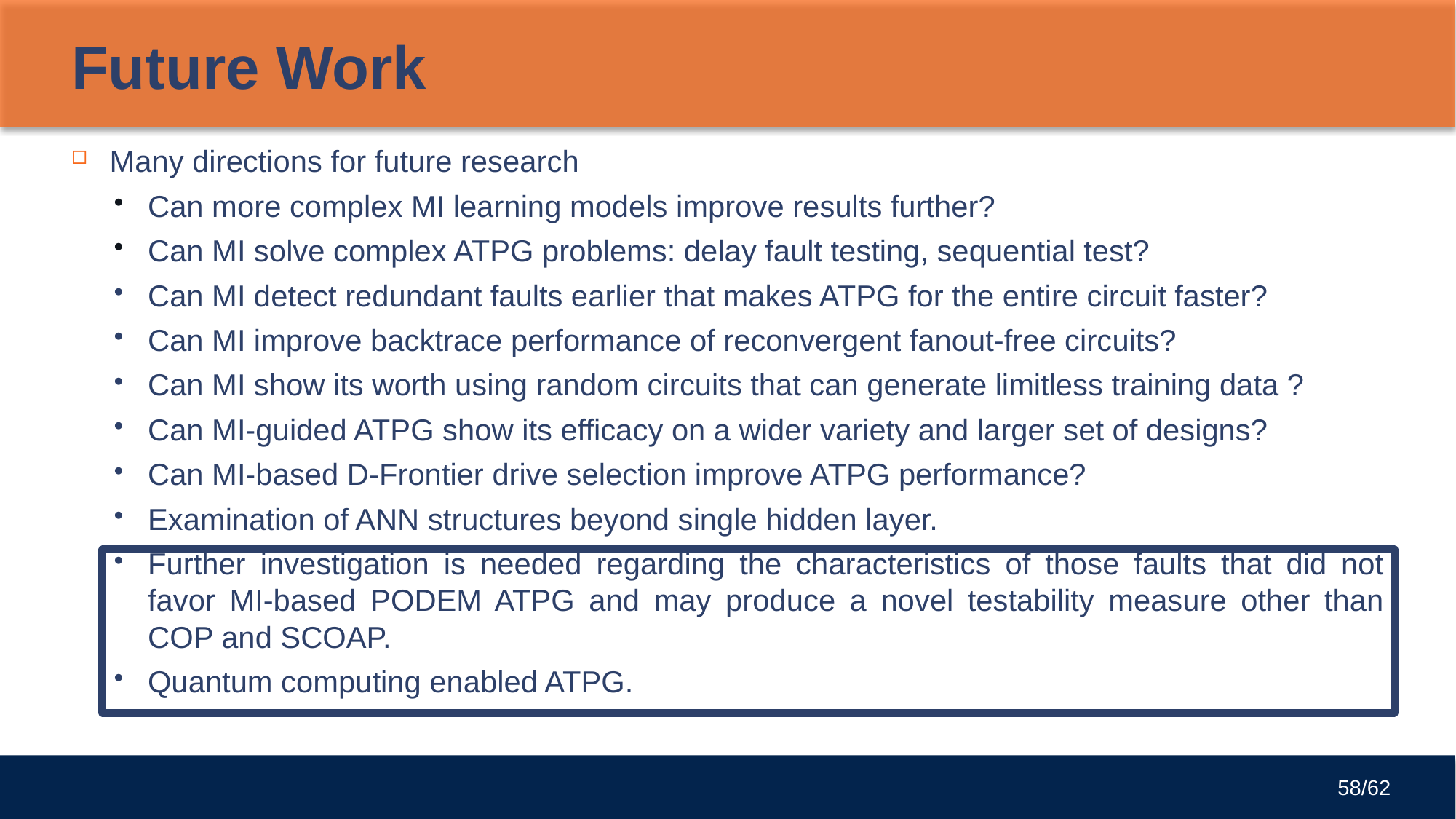

# Future Work
Many directions for future research
Can more complex MI learning models improve results further?
Can MI solve complex ATPG problems: delay fault testing, sequential test?
Can MI detect redundant faults earlier that makes ATPG for the entire circuit faster?
Can MI improve backtrace performance of reconvergent fanout-free circuits?
Can MI show its worth using random circuits that can generate limitless training data ?
Can MI-guided ATPG show its efficacy on a wider variety and larger set of designs?
Can MI-based D-Frontier drive selection improve ATPG performance?
Examination of ANN structures beyond single hidden layer.
Further investigation is needed regarding the characteristics of those faults that did not favor MI-based PODEM ATPG and may produce a novel testability measure other than COP and SCOAP.
Quantum computing enabled ATPG.